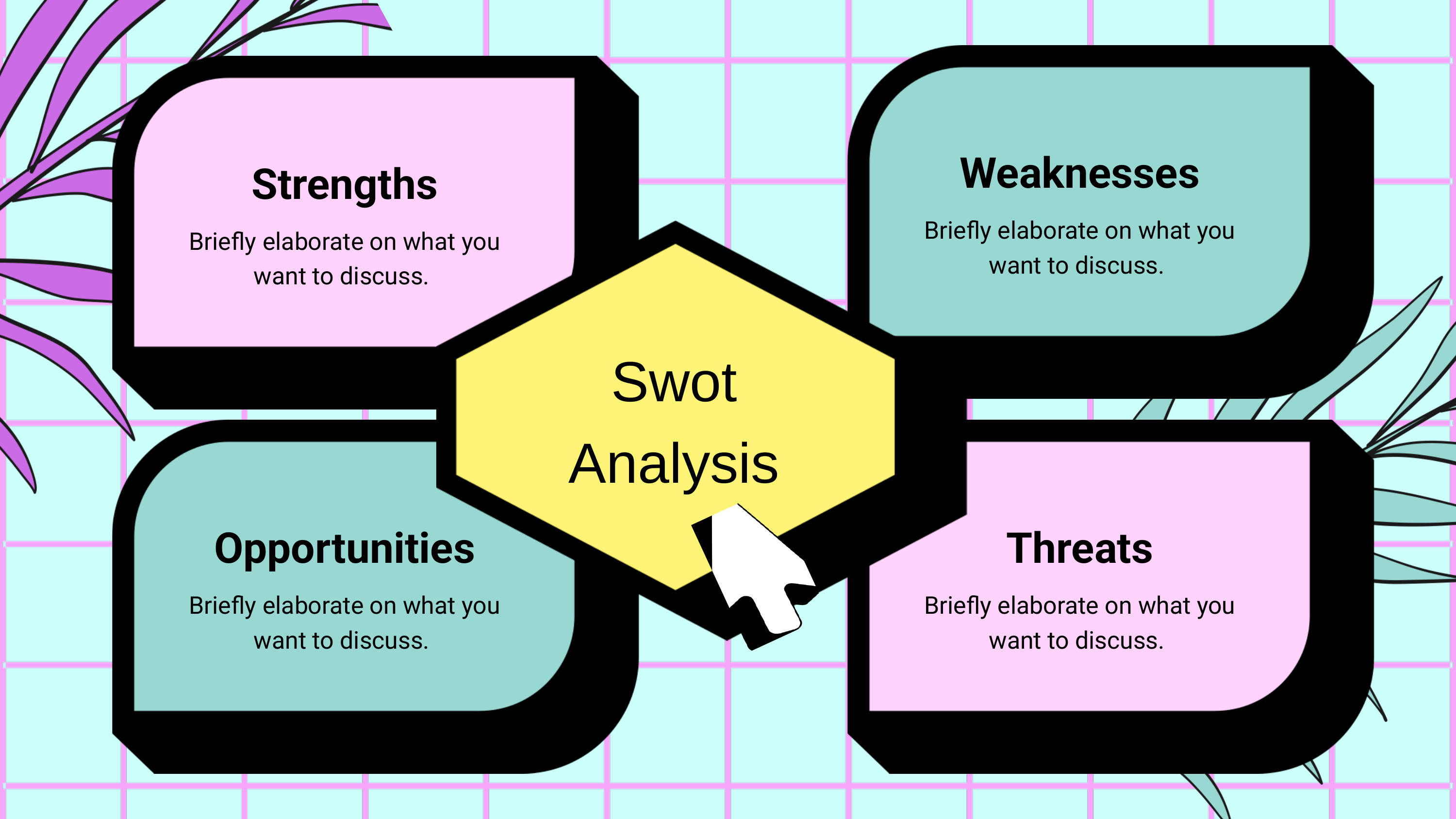

Weaknesses
Strengths
Briefly elaborate on what you want to discuss.
Briefly elaborate on what you want to discuss.

Swot Analysis

Opportunities
Threats
Briefly elaborate on what you want to discuss.
Briefly elaborate on what you want to discuss.